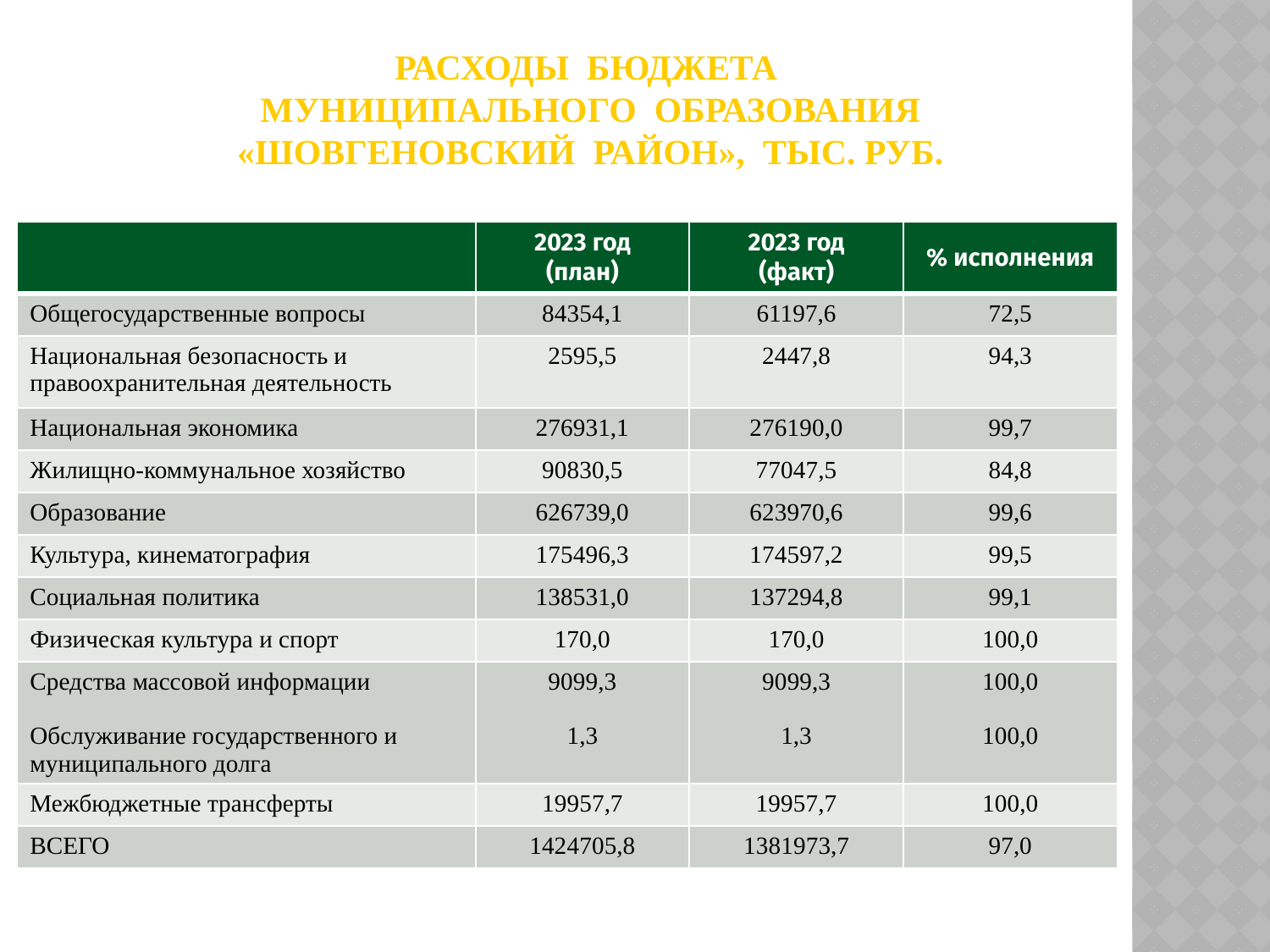

# Расходы  бюджета муниципального  образования «ШОВГЕНОВский  район»,  тыс. руб.
|  | 2023 год (план) | 2023 год (факт) | % исполнения |
| --- | --- | --- | --- |
| Общегосударственные вопросы | 84354,1 | 61197,6 | 72,5 |
| Национальная безопасность и правоохранительная деятельность | 2595,5 | 2447,8 | 94,3 |
| Национальная экономика | 276931,1 | 276190,0 | 99,7 |
| Жилищно-коммунальное хозяйство | 90830,5 | 77047,5 | 84,8 |
| Образование | 626739,0 | 623970,6 | 99,6 |
| Культура, кинематография | 175496,3 | 174597,2 | 99,5 |
| Социальная политика | 138531,0 | 137294,8 | 99,1 |
| Физическая культура и спорт | 170,0 | 170,0 | 100,0 |
| Средства массовой информации Обслуживание государственного и муниципального долга | 9099,3 1,3 | 9099,3 1,3 | 100,0 100,0 |
| Межбюджетные трансферты | 19957,7 | 19957,7 | 100,0 |
| ВСЕГО | 1424705,8 | 1381973,7 | 97,0 |